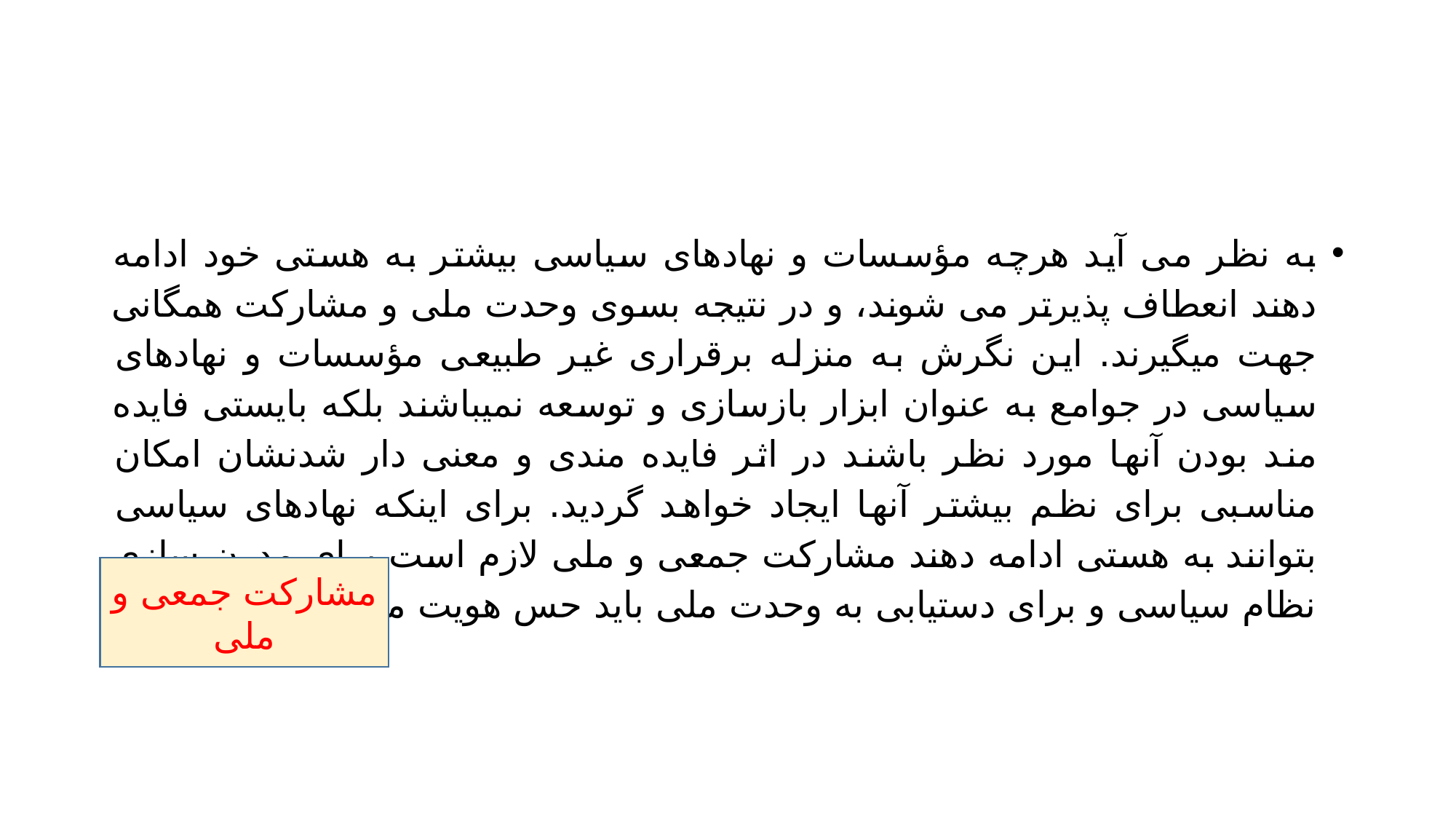

#
به نظر می آید هرچه مؤسسات و نهادهای سیاسی بیشتر به هستی خود ادامه دهند انعطاف پذیرتر می شوند، و در نتیجه بسوی وحدت ملی و مشارکت همگانی جهت میگیرند. این نگرش به منزله برقراری غیر طبیعی مؤسسات و نهادهای سیاسی در جوامع به عنوان ابزار بازسازی و توسعه نمیباشند بلکه بایستی فایده مند بودن آنها مورد نظر باشند در اثر فایده مندی و معنی دار شدنشان امکان مناسبی برای نظم بیشتر آنها ایجاد خواهد گردید. برای اینکه نهادهای سیاسی بتوانند به هستی ادامه دهند مشارکت جمعی و ملی لازم است برای مدرن سازی نظام سیاسی و برای دستیابی به وحدت ملی باید حس هویت ملی بوجود آید.

مشارکت جمعی و ملی